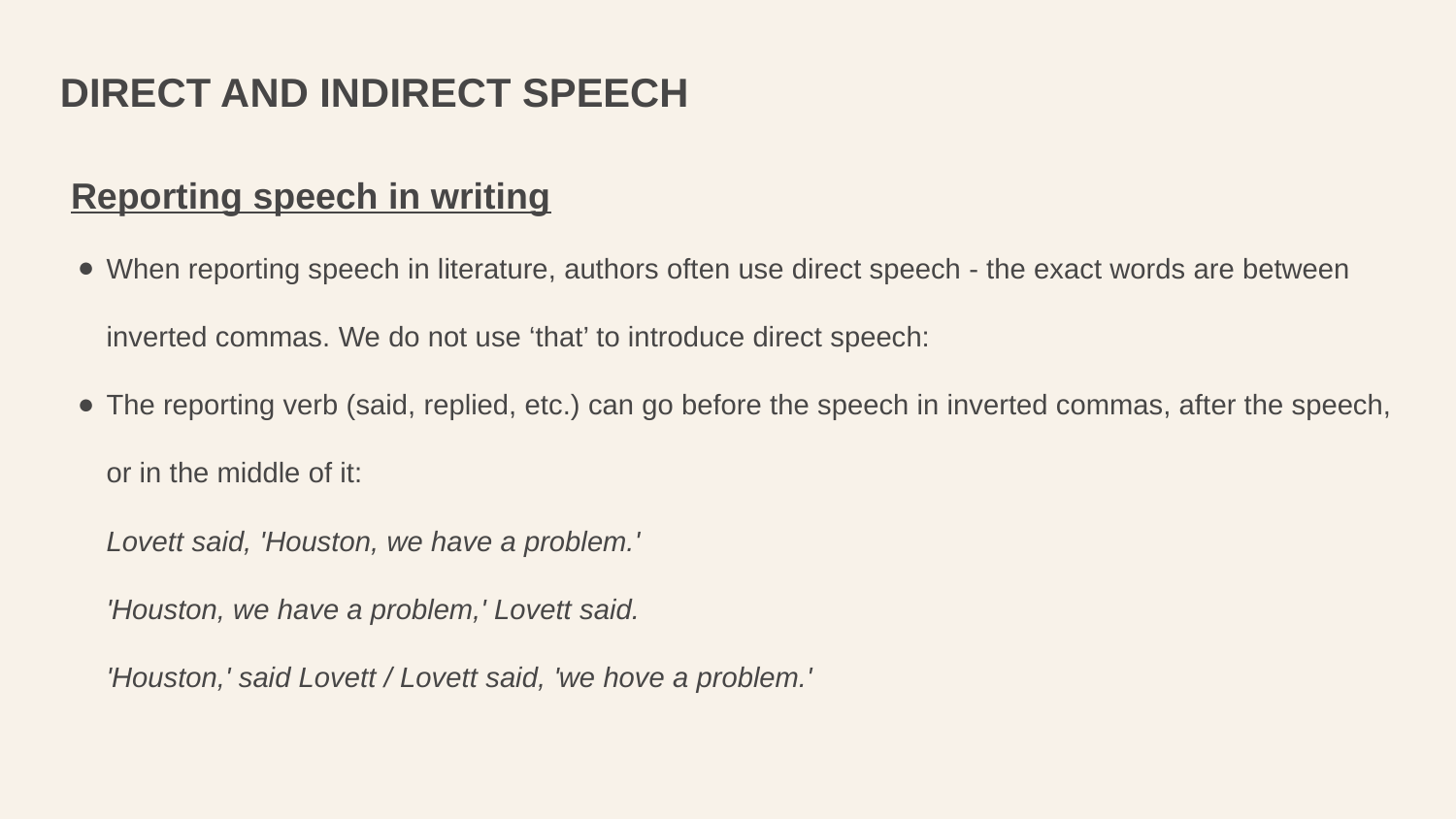

# DIRECT AND INDIRECT SPEECH
Reporting speech in writing
When reporting speech in literature, authors often use direct speech - the exact words are between inverted commas. We do not use ‘that’ to introduce direct speech:
The reporting verb (said, replied, etc.) can go before the speech in inverted commas, after the speech,   or in the middle of it:
Lovett said, 'Houston, we have a problem.'
'Houston, we have a problem,' Lovett said.
'Houston,' said Lovett / Lovett said, 'we hove a problem.'